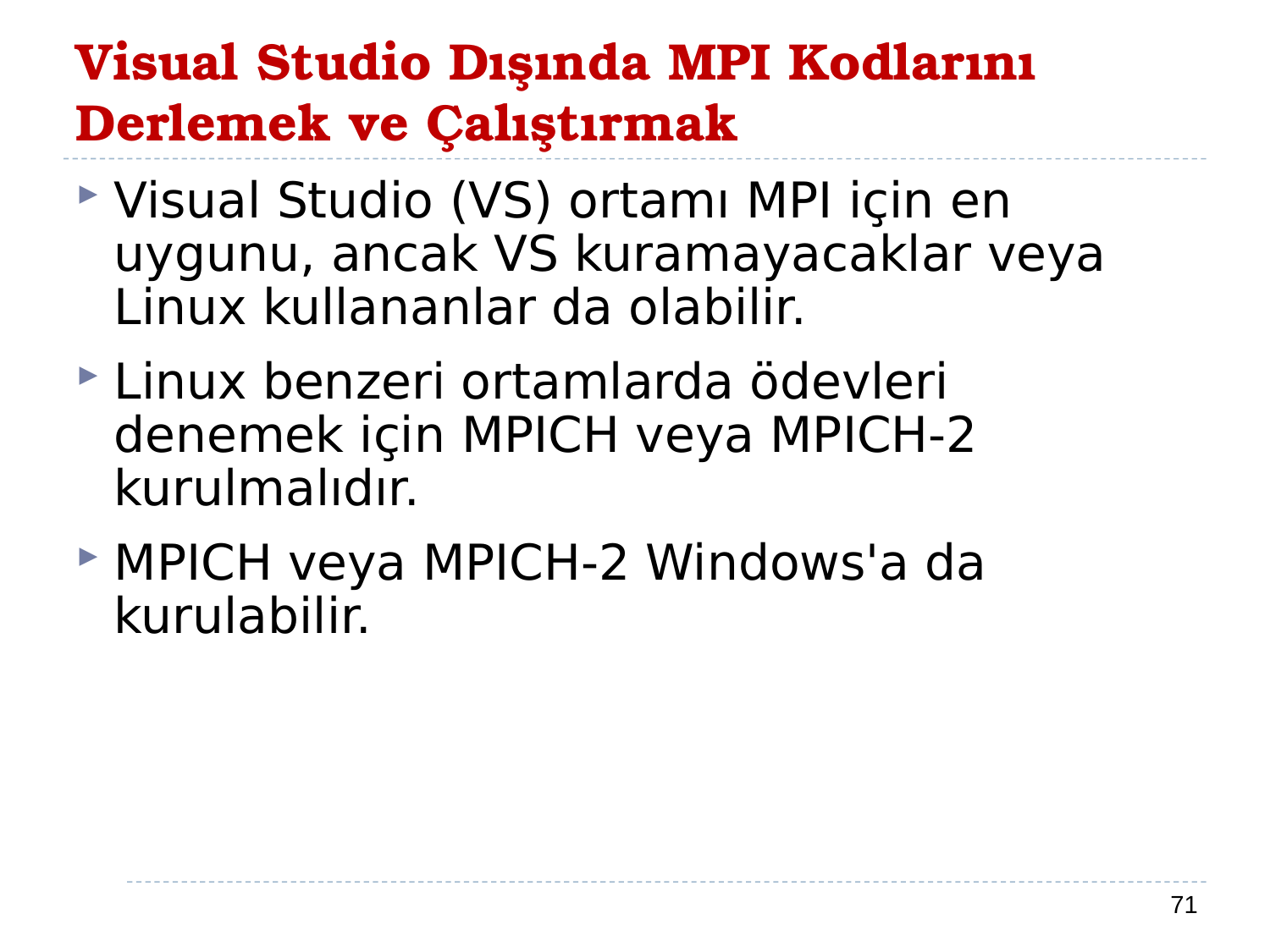

# Visual Studio Dışında MPI Kodlarını Derlemek ve Çalıştırmak
Visual Studio (VS) ortamı MPI için en uygunu, ancak VS kuramayacaklar veya Linux kullananlar da olabilir.
Linux benzeri ortamlarda ödevleri denemek için MPICH veya MPICH-2 kurulmalıdır.
MPICH veya MPICH-2 Windows'a da kurulabilir.

71